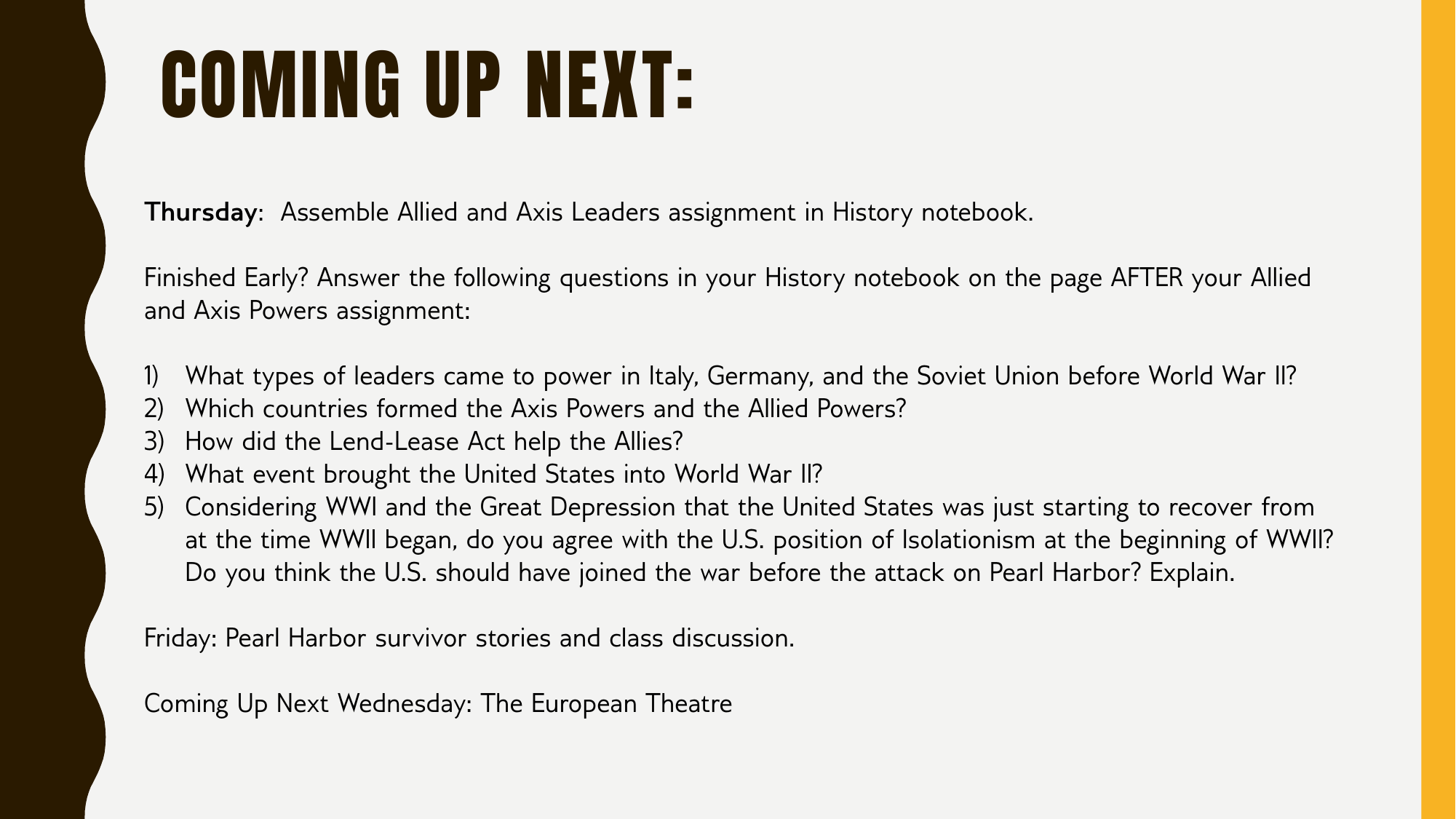

# Coming up next:
Thursday:  Assemble Allied and Axis Leaders assignment in History notebook.

Finished Early? Answer the following questions in your History notebook on the page AFTER your Allied and Axis Powers assignment:

What types of leaders came to power in Italy, Germany, and the Soviet Union before World War II?
Which countries formed the Axis Powers and the Allied Powers?
How did the Lend-Lease Act help the Allies?
What event brought the United States into World War II?
Considering WWI and the Great Depression that the United States was just starting to recover from at the time WWII began, do you agree with the U.S. position of Isolationism at the beginning of WWII? Do you think the U.S. should have joined the war before the attack on Pearl Harbor? Explain.

Friday: Pearl Harbor survivor stories and class discussion.

Coming Up Next Wednesday: The European Theatre